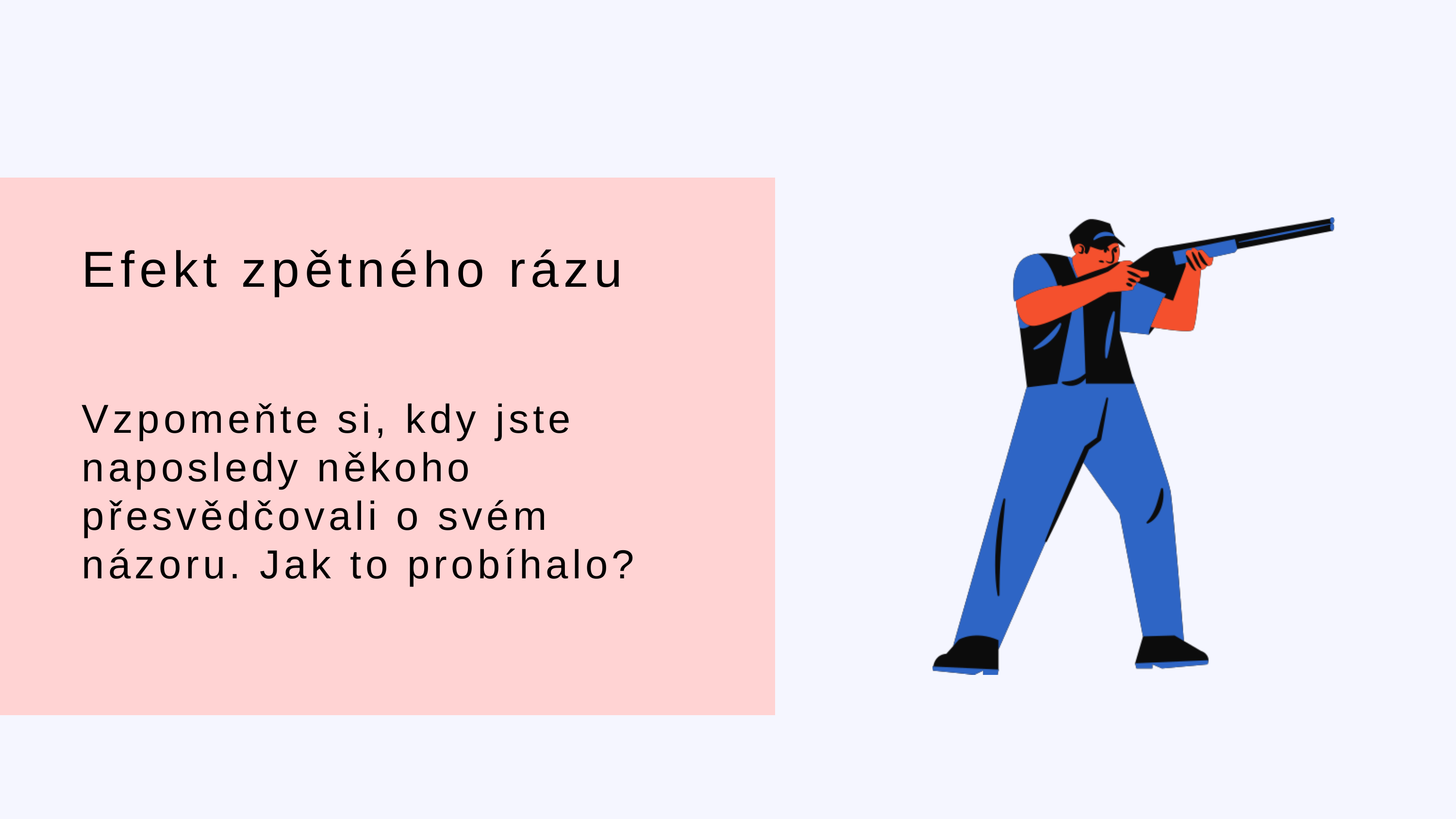

Efekt zpětného rázu
Vzpomeňte si, kdy jste naposledy někoho přesvědčovali o svém názoru. Jak to probíhalo?